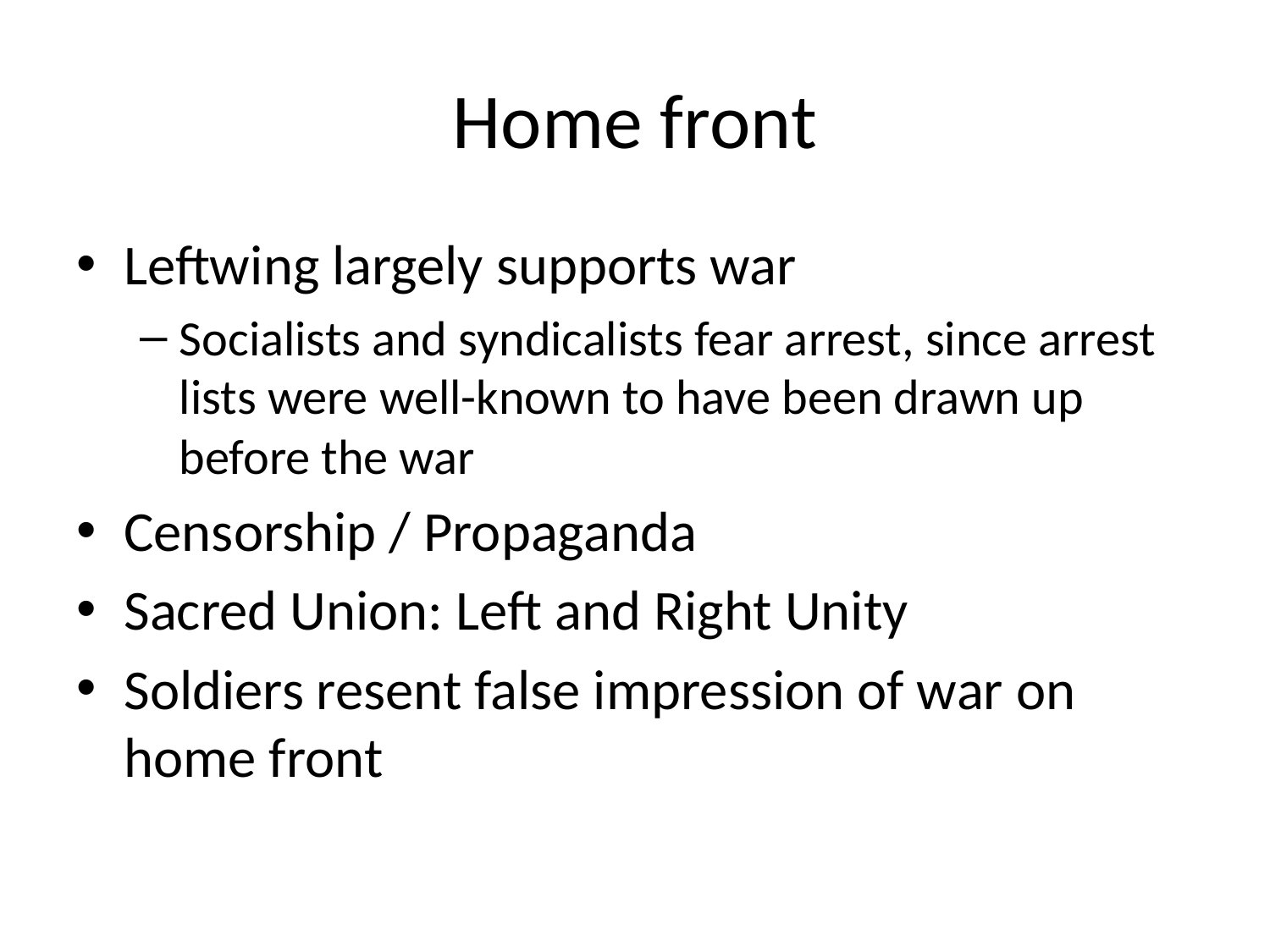

# Home front
Leftwing largely supports war
Socialists and syndicalists fear arrest, since arrest lists were well-known to have been drawn up before the war
Censorship / Propaganda
Sacred Union: Left and Right Unity
Soldiers resent false impression of war on home front